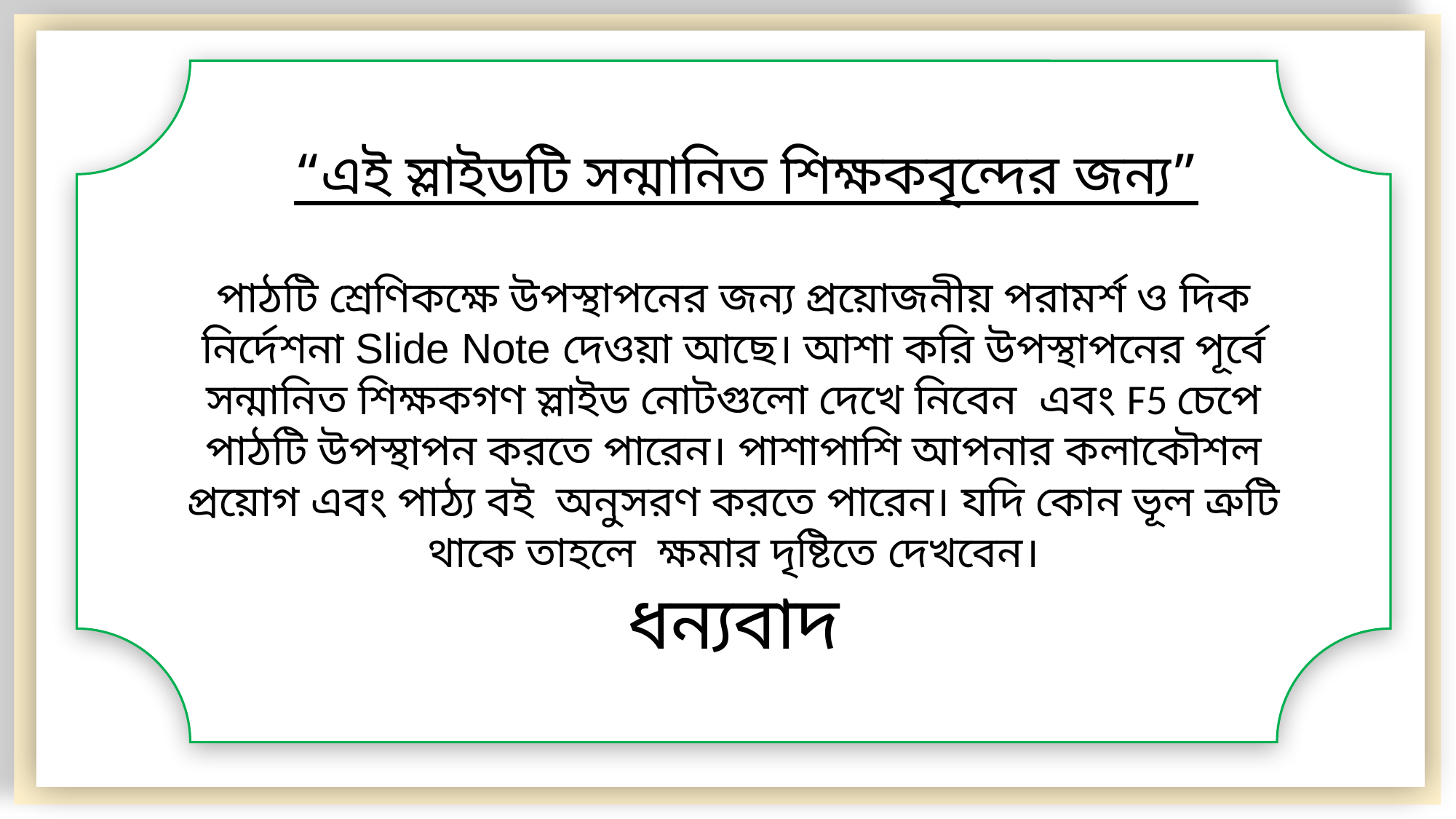

“এই স্লাইডটি সন্মানিত শিক্ষকবৃন্দের জন্য”

পাঠটি শ্রেণিকক্ষে উপস্থাপনের জন্য প্রয়োজনীয় পরামর্শ ও দিক নির্দেশনা Slide Note দেওয়া আছে। আশা করি উপস্থাপনের পূর্বে সন্মানিত শিক্ষকগণ স্লাইড নোটগুলো দেখে নিবেন  এবং F5 চেপে পাঠটি উপস্থাপন করতে পারেন। পাশাপাশি আপনার কলাকৌশল প্রয়োগ এবং পাঠ্য বই  অনুসরণ করতে পারেন। যদি কোন ভূল ত্রুটি থাকে তাহলে  ক্ষমার দৃষ্টিতে দেখবেন।
ধন্যবাদ